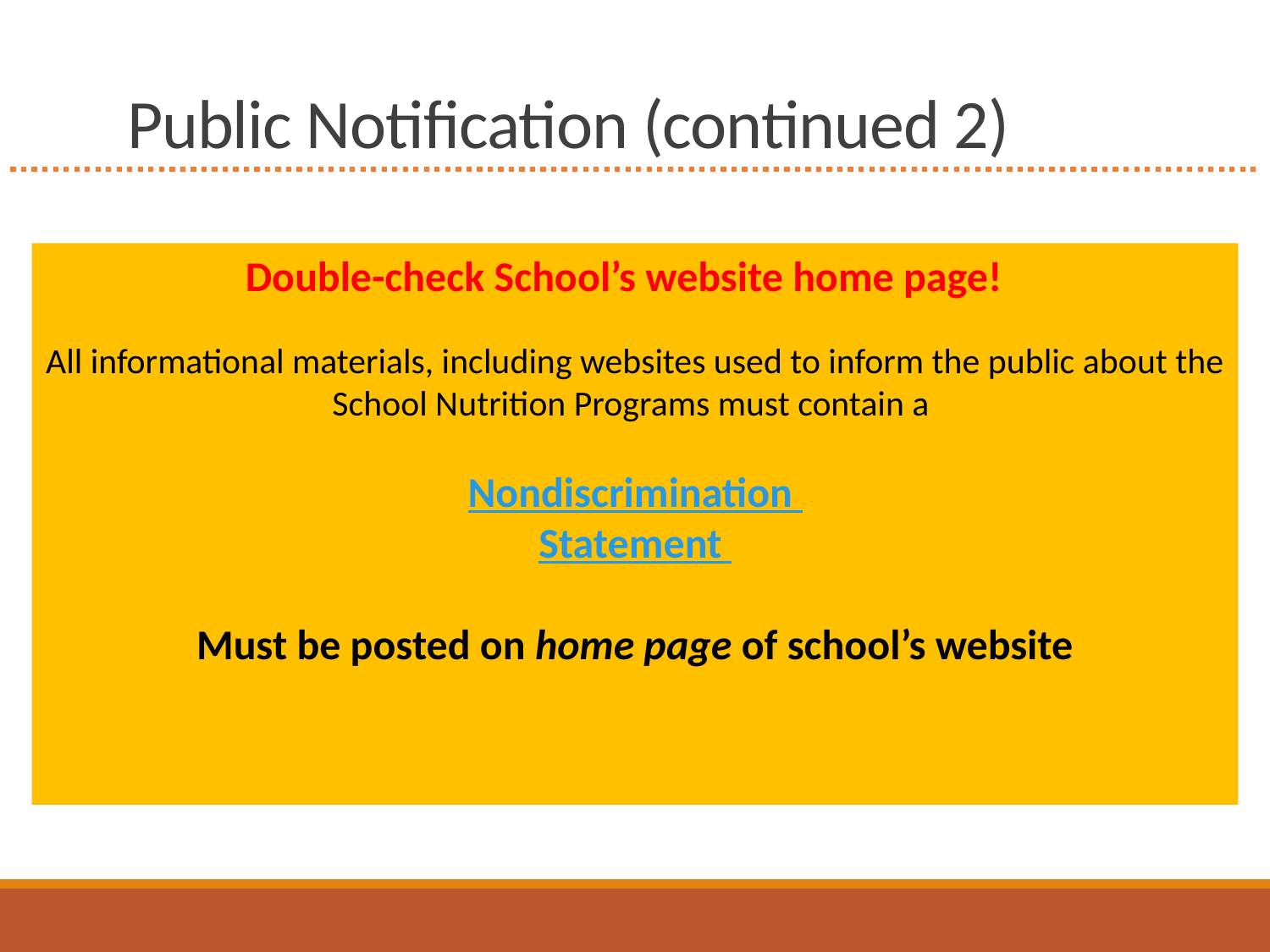

# Public Notification (continued 2)
Double-check School’s website home page!

All informational materials, including websites used to inform the public about the School Nutrition Programs must contain a

Nondiscrimination
Statement

Must be posted on home page of school’s website